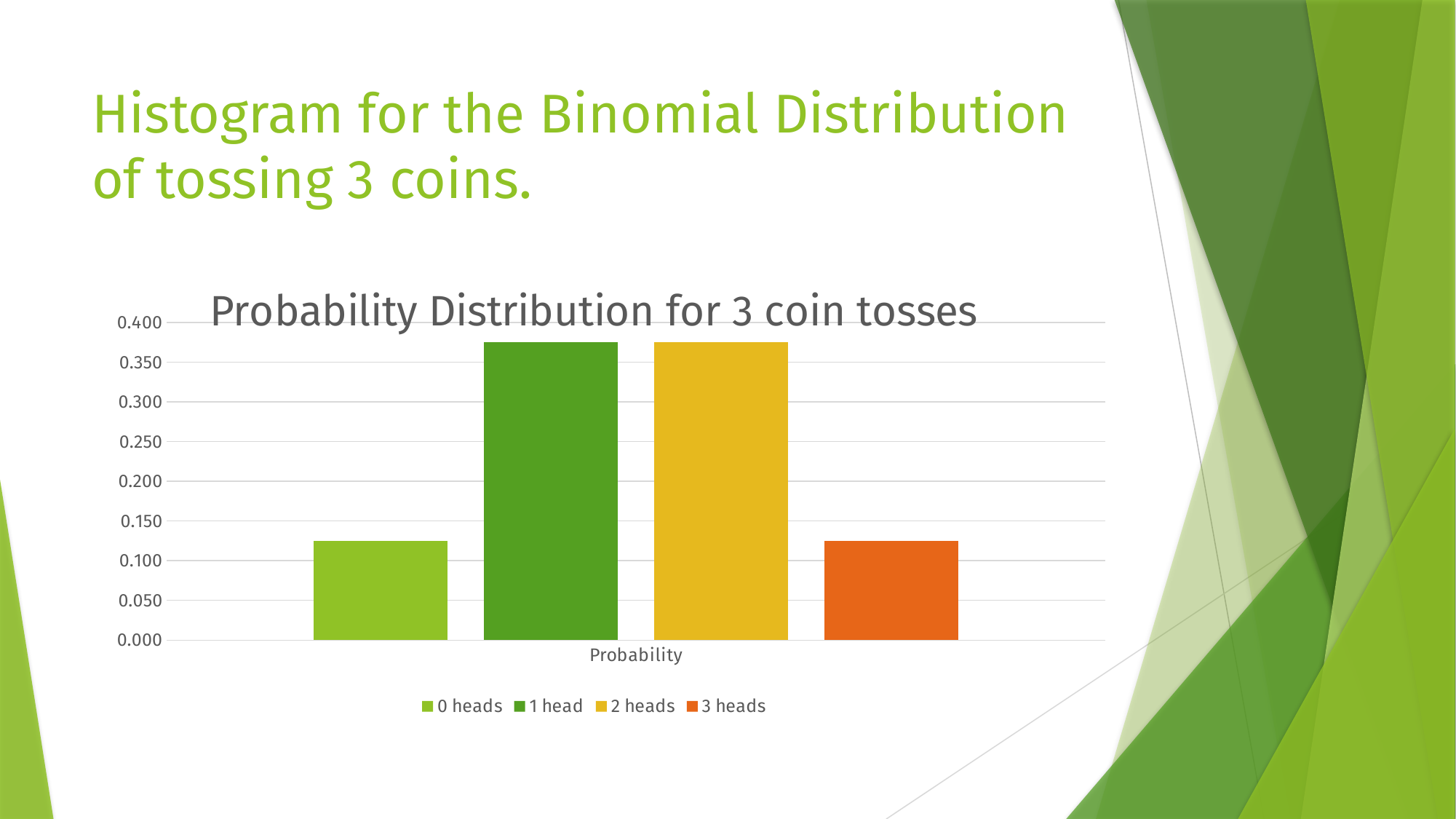

# Histogram for the Binomial Distribution of tossing 3 coins.

### Chart: Probability Distribution for 3 coin tosses

| Category | 0 heads | 1 head | 2 heads | 3 heads |
|---|---|---|---|---|
| Probability | 0.125 | 0.375 | 0.375 | 0.125 |